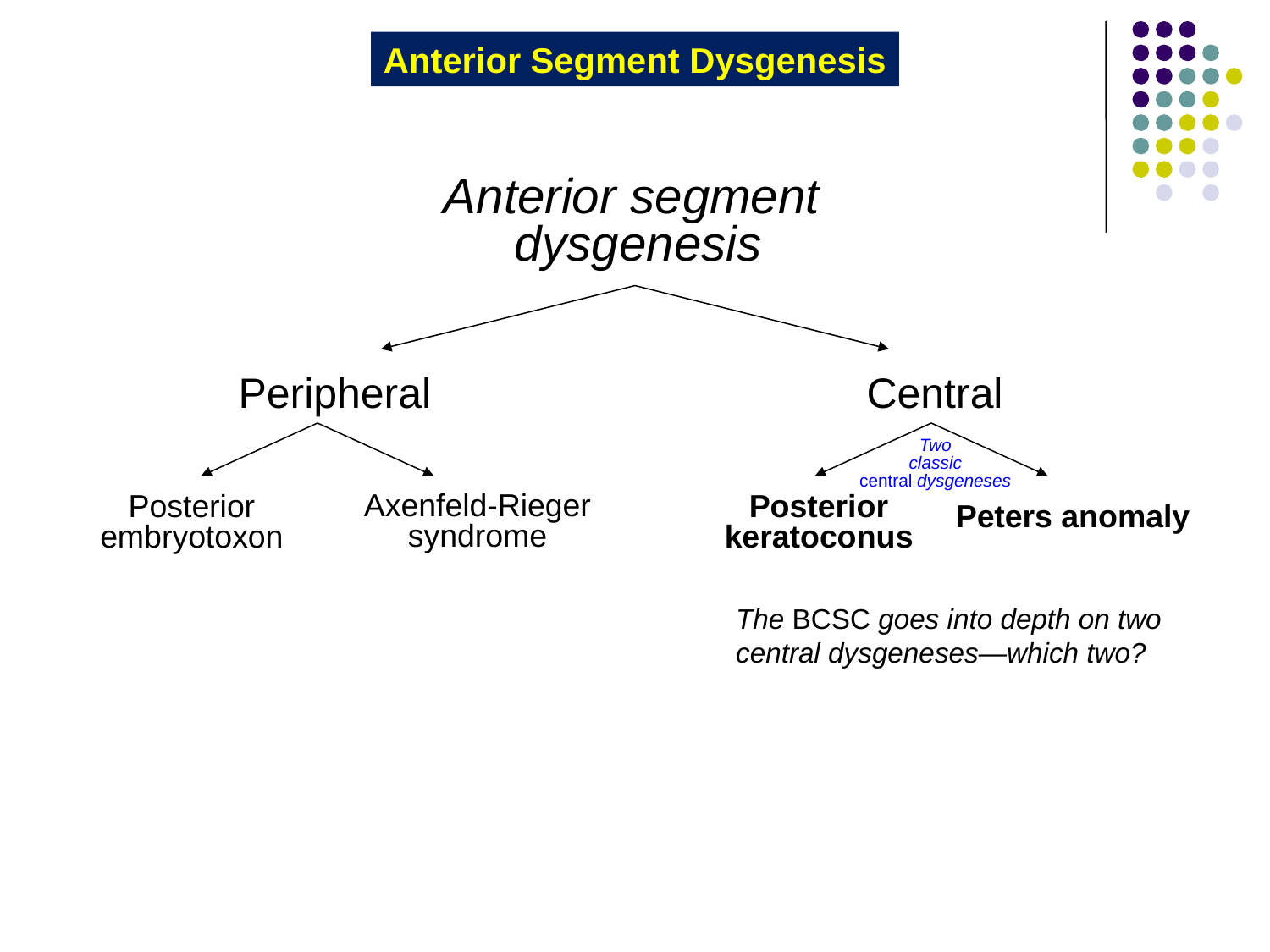

Anterior Segment Dysgenesis
Anterior segment
dysgenesis

Peripheral
Central

Two
classic
central dysgeneses
Axenfeld-Rieger
syndrome
Posterior
embryotoxon
Posterior
keratoconus
Peters anomaly
The BCSC goes into depth on two central dysgeneses—which two?